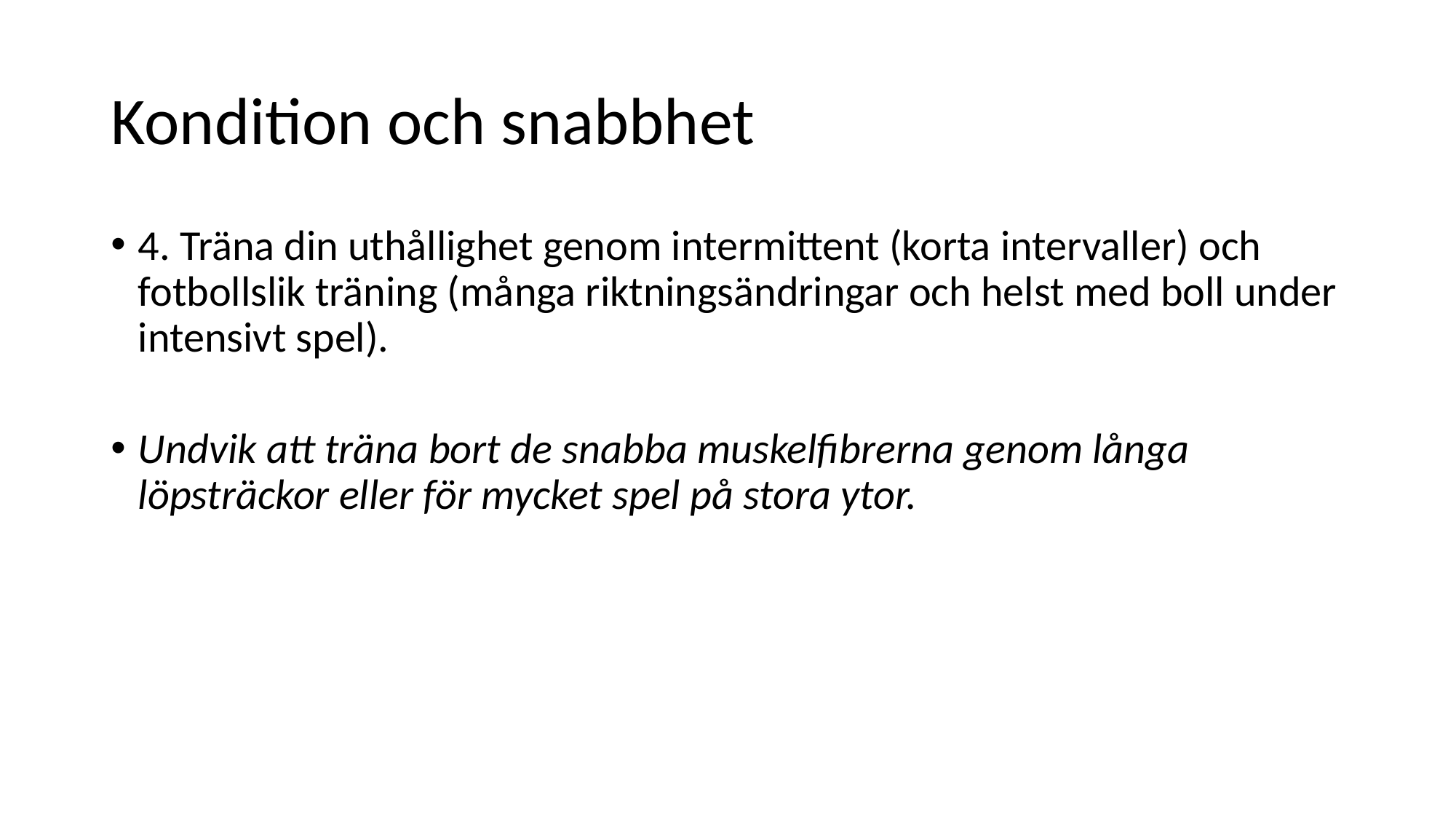

# Kondition och snabbhet
4. Träna din uthållighet genom intermittent (korta intervaller) och fotbollslik träning (många riktningsändringar och helst med boll under intensivt spel).
Undvik att träna bort de snabba muskelfibrerna genom långa löpsträckor eller för mycket spel på stora ytor.